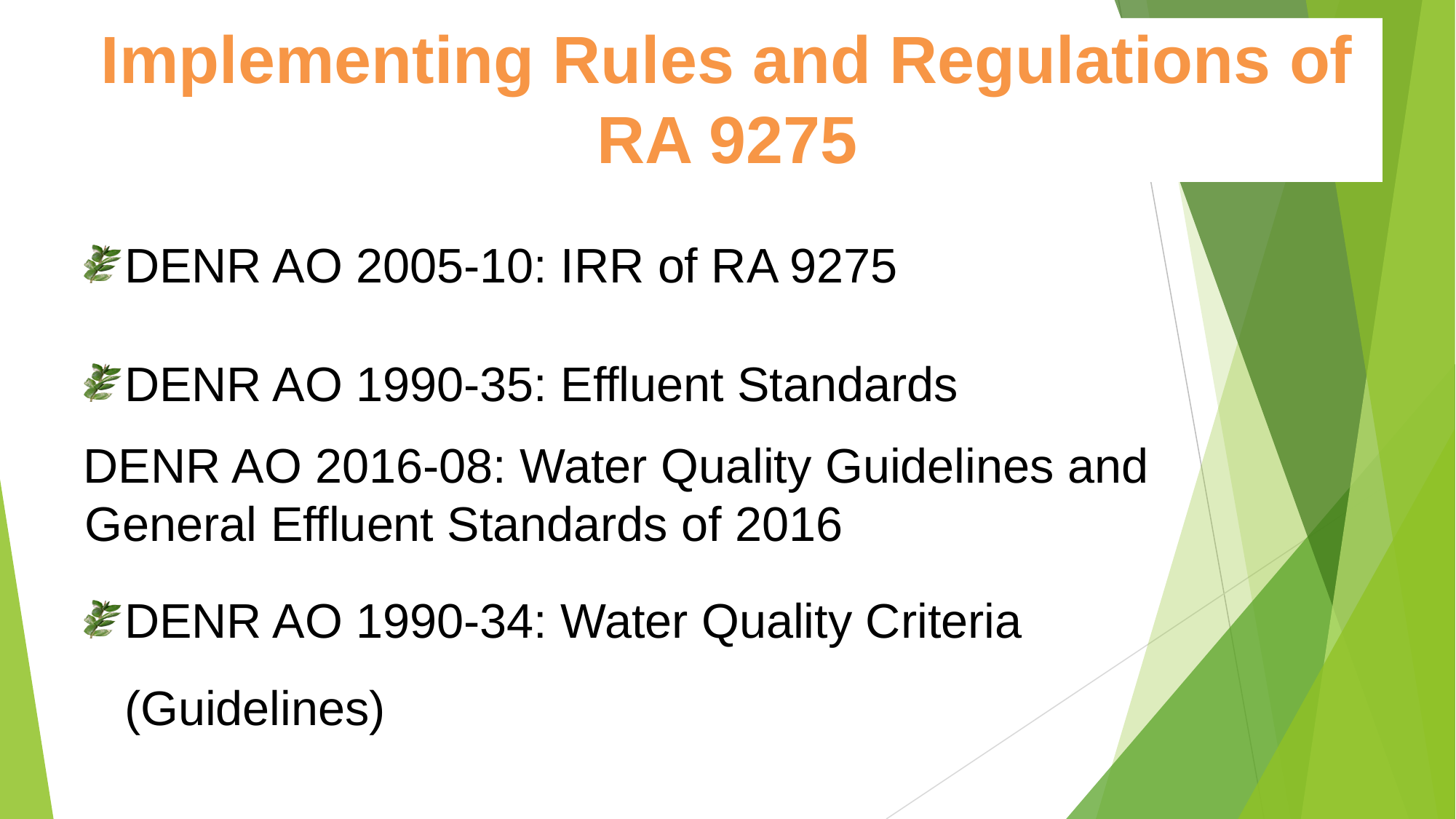

Implementing Rules and Regulations of RA 9275
DENR AO 2005-10: IRR of RA 9275
DENR AO 1990-35: Effluent Standards
DENR AO 2016-08: Water Quality Guidelines and General Effluent Standards of 2016
DENR AO 1990-34: Water Quality Criteria (Guidelines)